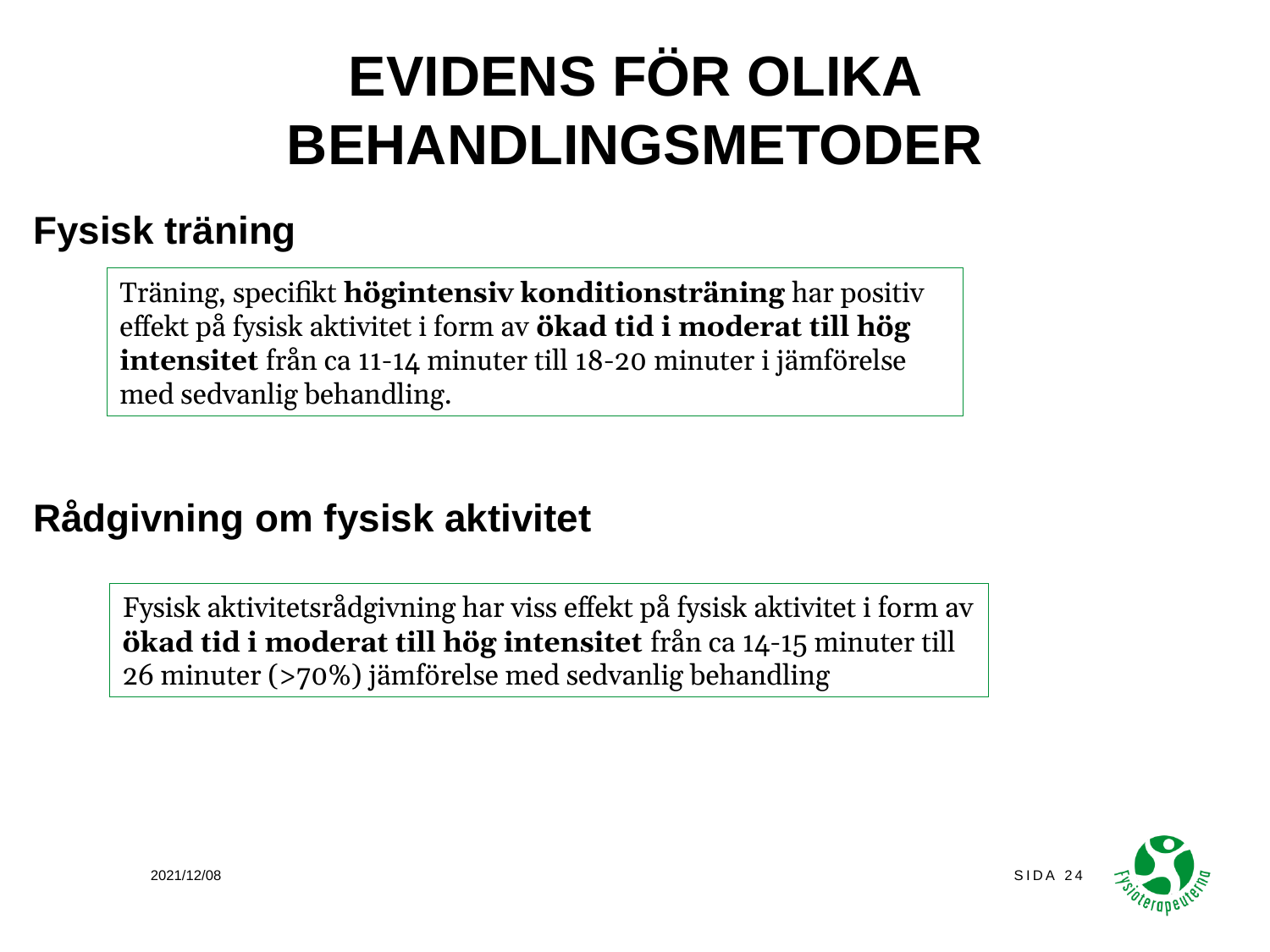

EVIDENS FÖR OLIKA BEHANDLINGSMETODER
# Fysisk träning
Träning, specifikt högintensiv konditionsträning har positiv effekt på fysisk aktivitet i form av ökad tid i moderat till hög intensitet från ca 11-14 minuter till 18-20 minuter i jämförelse med sedvanlig behandling.
Rådgivning om fysisk aktivitet
Fysisk aktivitetsrådgivning har viss effekt på fysisk aktivitet i form av ökad tid i moderat till hög intensitet från ca 14-15 minuter till 26 minuter (>70%) jämförelse med sedvanlig behandling
2021/12/08

Sida 24